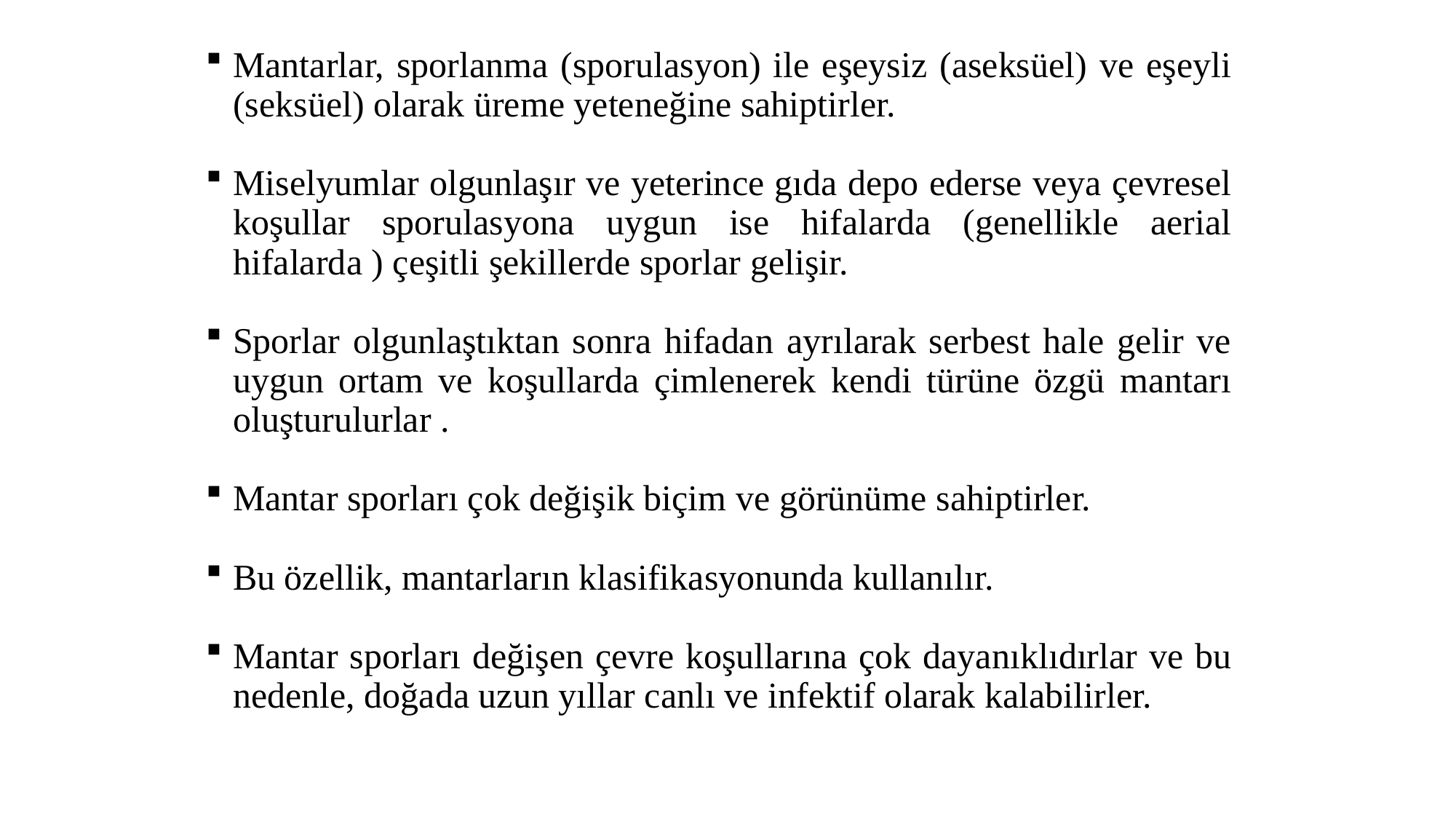

Mantarlar, sporlanma (sporulasyon) ile eşeysiz (aseksüel) ve eşeyli (seksüel) olarak üreme yeteneğine sahiptirler.

Miselyumlar olgunlaşır ve yeterince gıda depo ederse veya çevresel koşullar sporulasyona uygun ise hifalarda (genellikle aerial hifalarda ) çeşitli şekillerde sporlar gelişir.

Sporlar olgunlaştıktan sonra hifadan ayrılarak serbest hale gelir ve uygun ortam ve koşullarda çimlenerek kendi türüne özgü mantarı oluşturulurlar .

Mantar sporları çok değişik biçim ve görünüme sahiptirler.

Bu özellik, mantarların klasifikasyonunda kullanılır.

Mantar sporları değişen çevre koşullarına çok dayanıklıdırlar ve bu nedenle, doğada uzun yıllar canlı ve infektif olarak kalabilirler.